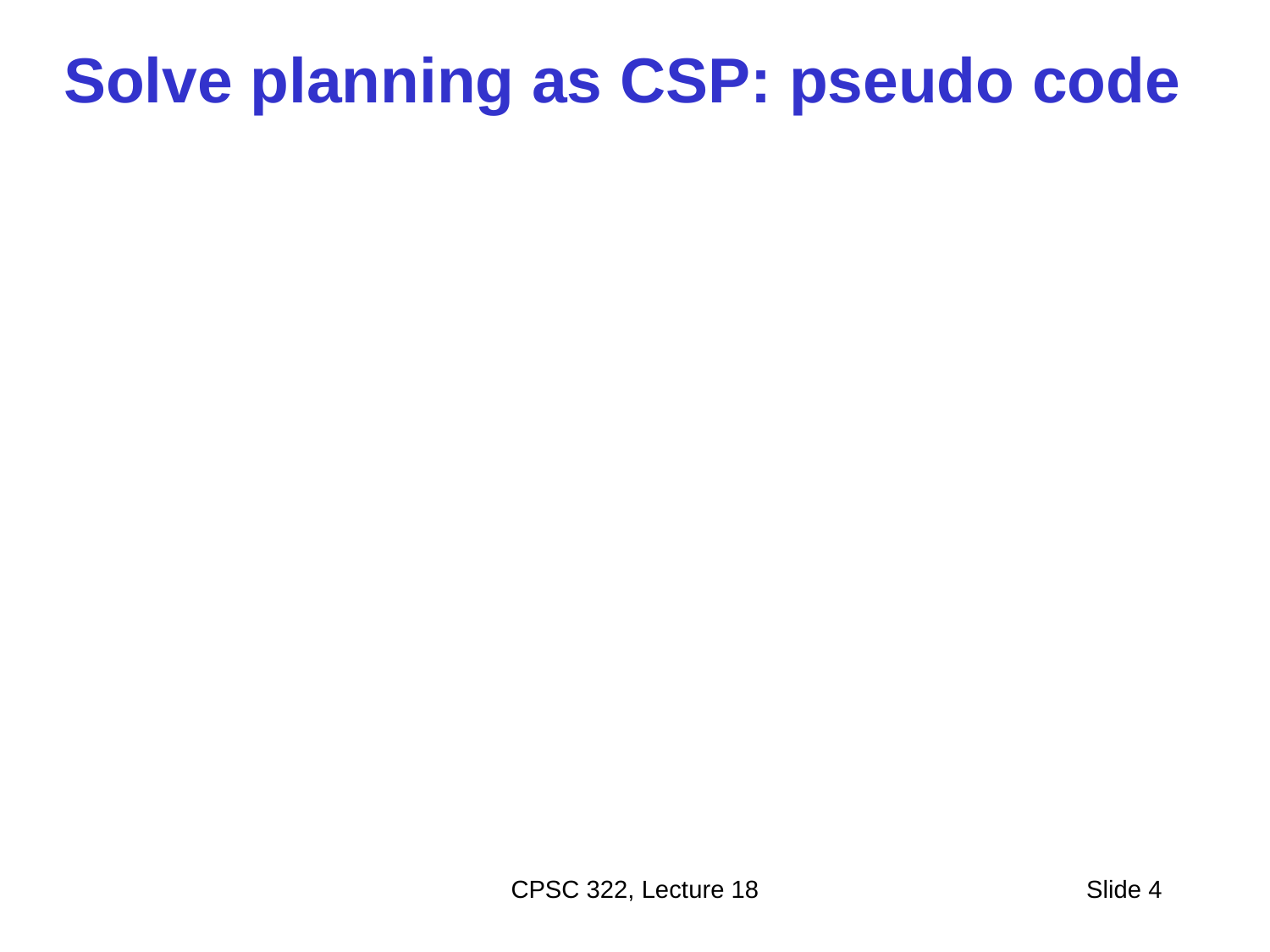

# Solve planning as CSP: pseudo code
CPSC 322, Lecture 18
Slide 4